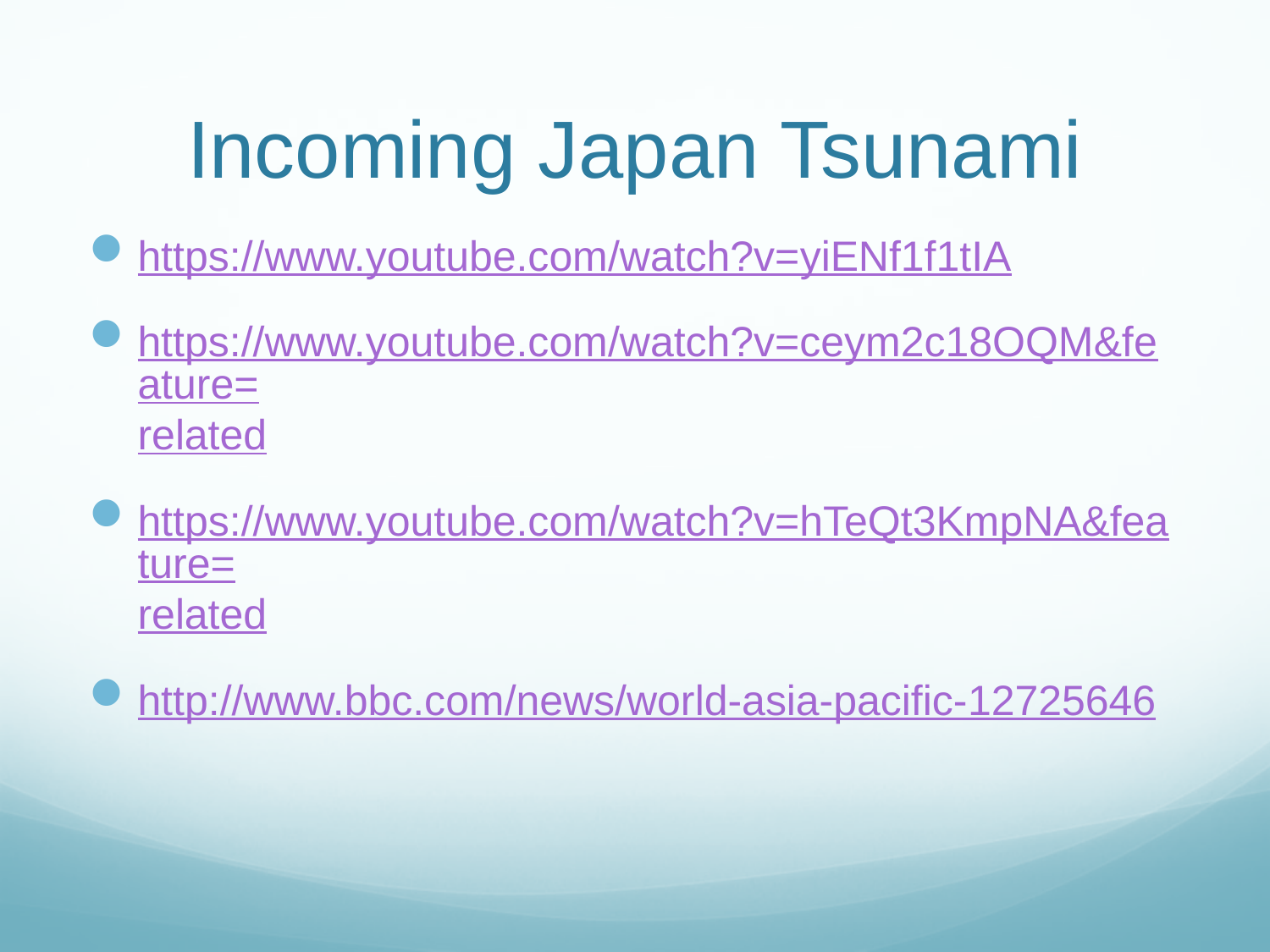

# Incoming Japan Tsunami
https://www.youtube.com/watch?v=yiENf1f1tIA
https://www.youtube.com/watch?v=ceym2c18OQM&feature=related
https://www.youtube.com/watch?v=hTeQt3KmpNA&feature=related
http://www.bbc.com/news/world-asia-pacific-12725646